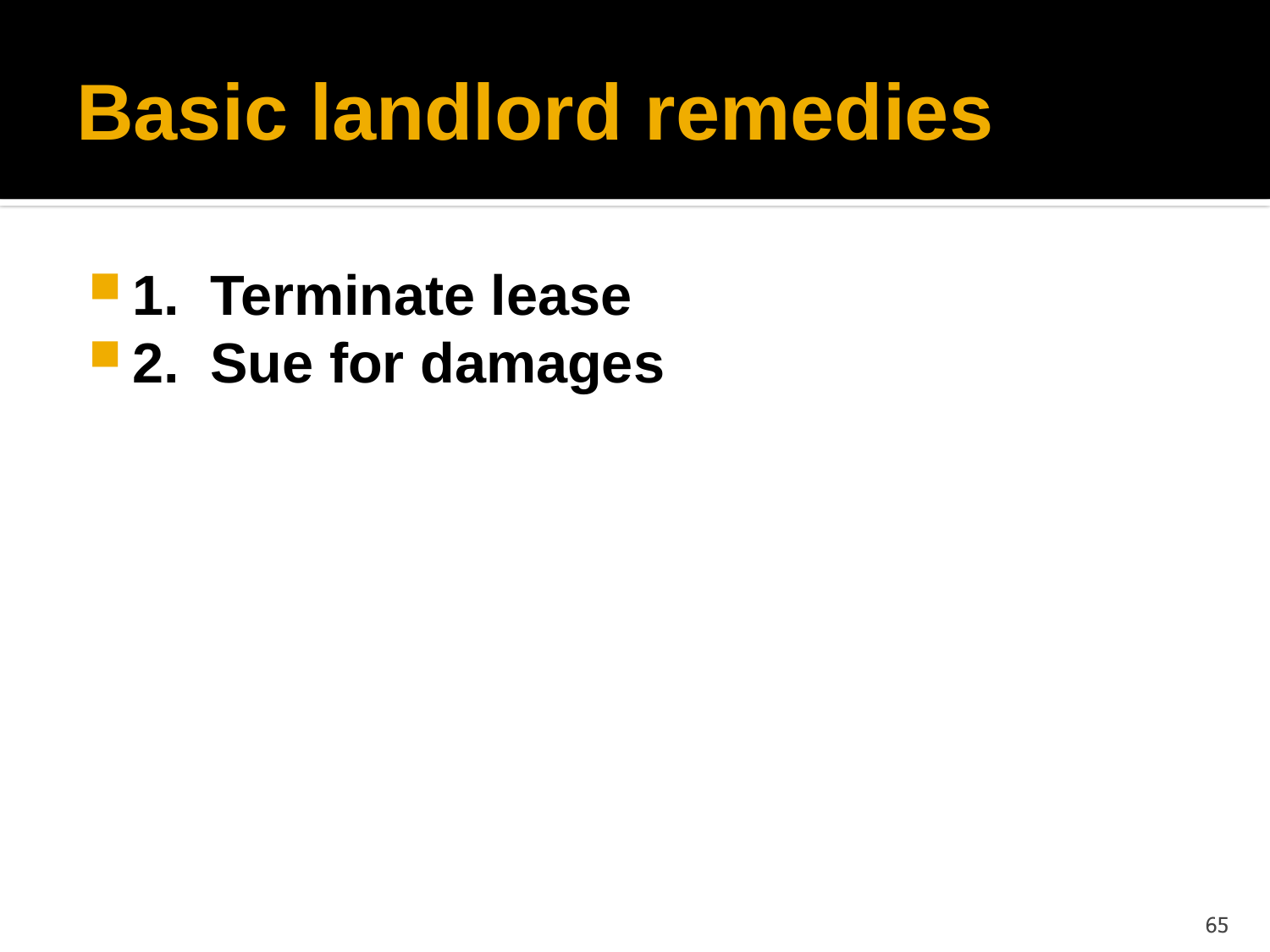

# Basic landlord remedies
1.  Terminate lease
2.  Sue for damages
65